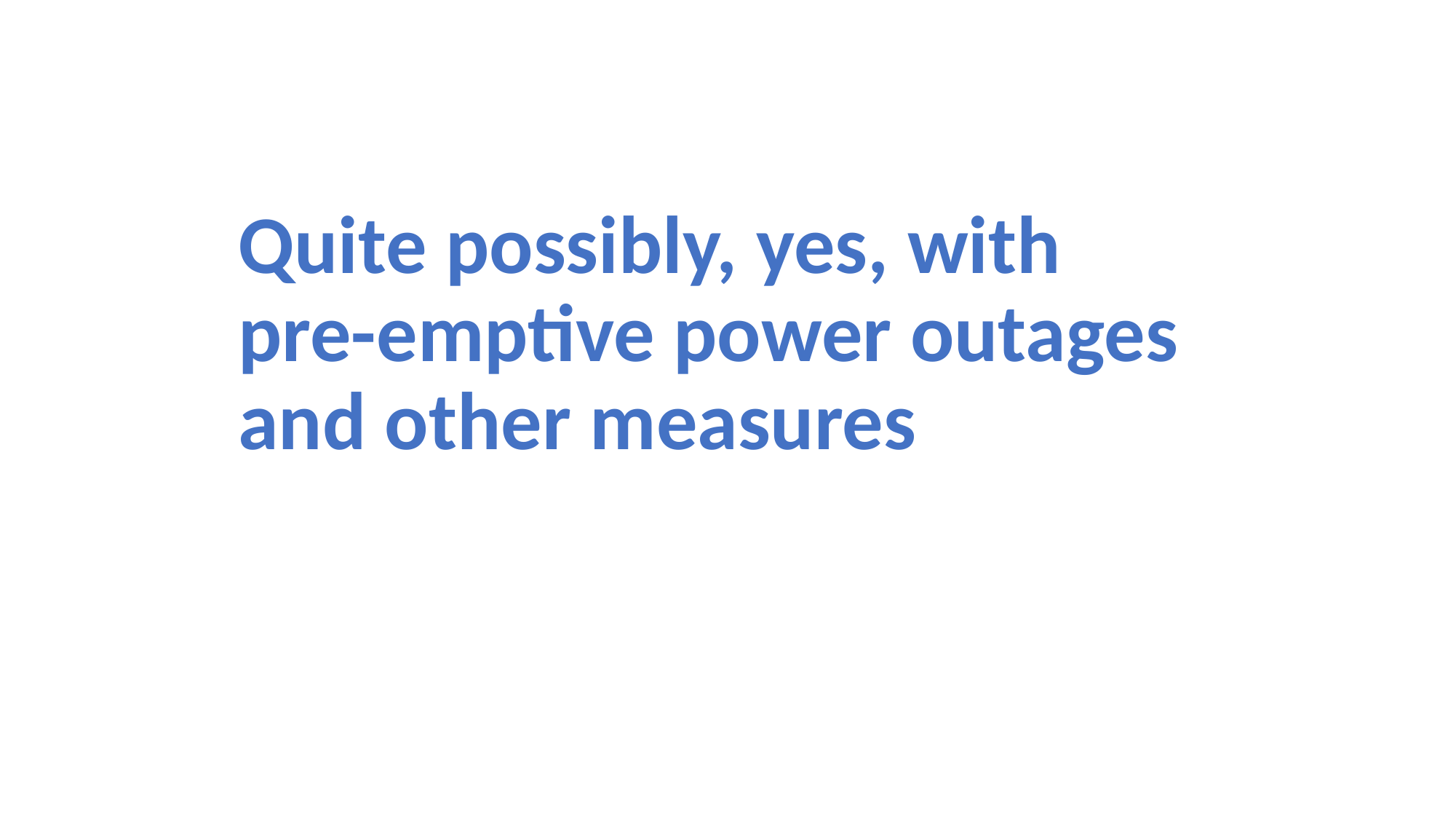

# Quite possibly, yes, with pre-emptive power outages and other measures